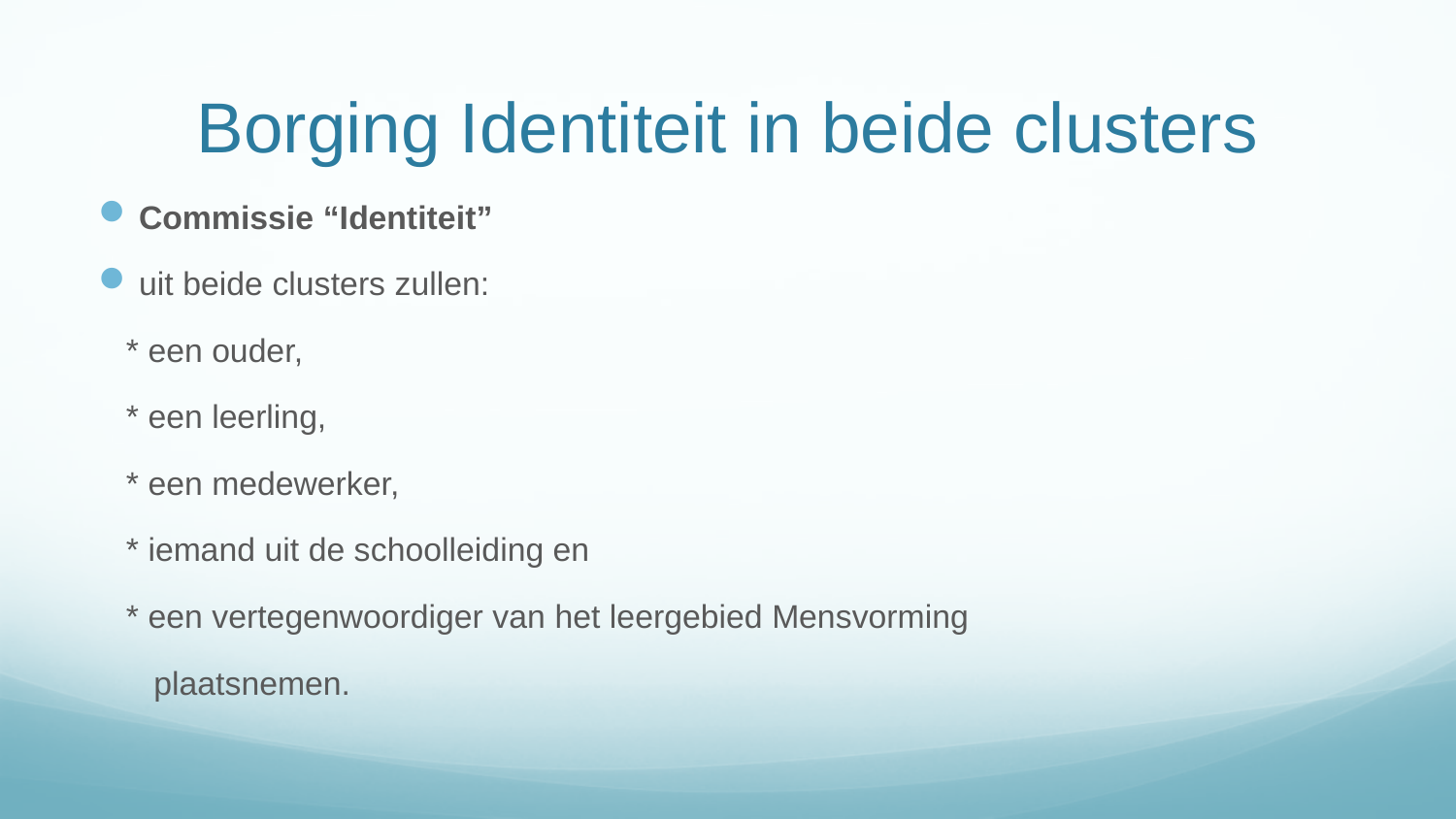

# Borging Identiteit in beide clusters
Commissie “Identiteit”
uit beide clusters zullen:
   * een ouder,
   * een leerling,
   * een medewerker,
   * iemand uit de schoolleiding en
   * een vertegenwoordiger van het leergebied Mensvorming
      plaatsnemen.